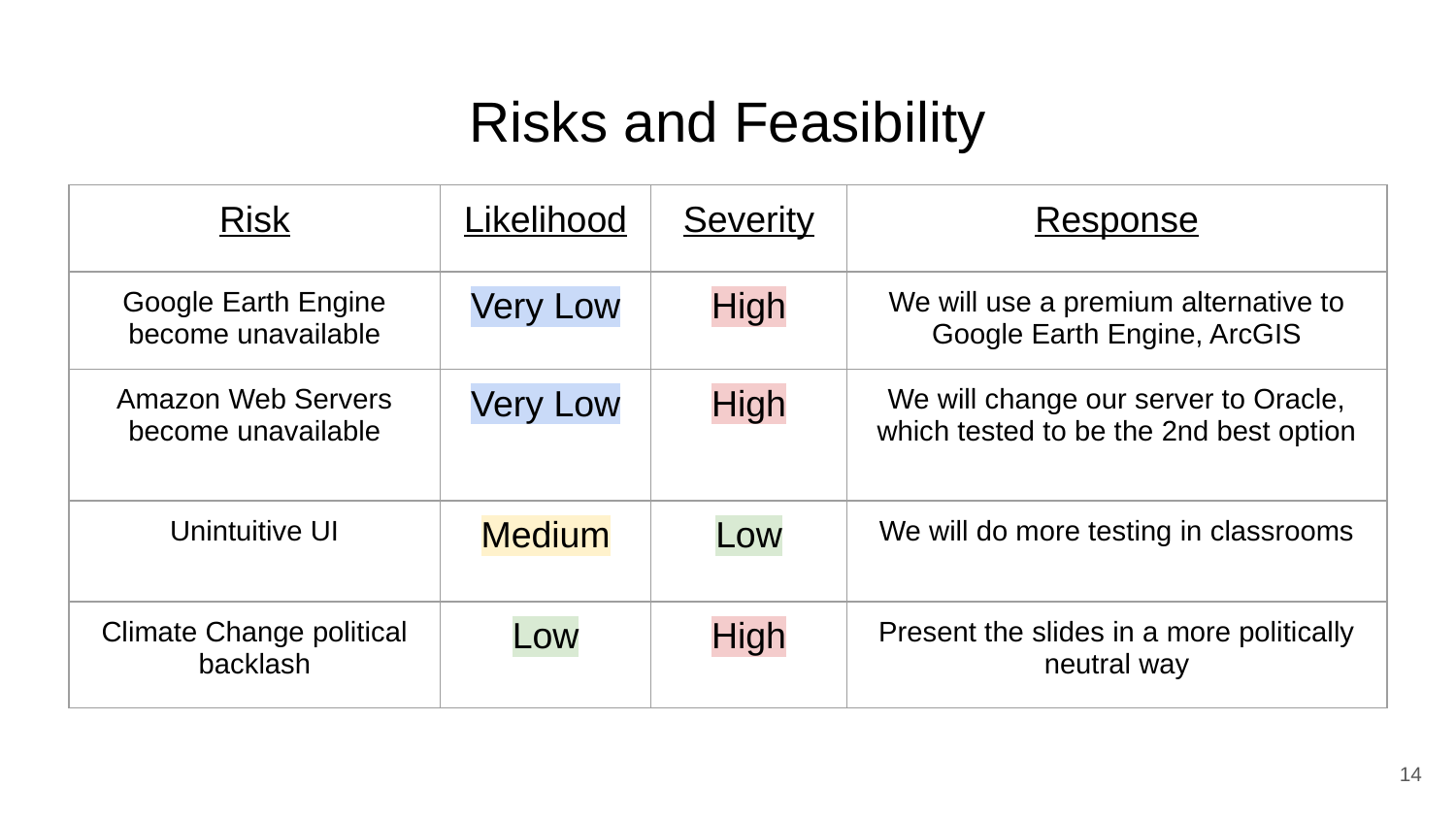

# Risks and Feasibility
| Risk | Likelihood | Severity | Response |
| --- | --- | --- | --- |
| Google Earth Engine become unavailable | Very Low | High | We will use a premium alternative to Google Earth Engine, ArcGIS |
| Amazon Web Servers become unavailable | Very Low | High | We will change our server to Oracle, which tested to be the 2nd best option |
| Unintuitive UI | Medium | Low | We will do more testing in classrooms |
| Climate Change political backlash | Low | High | Present the slides in a more politically neutral way |
14